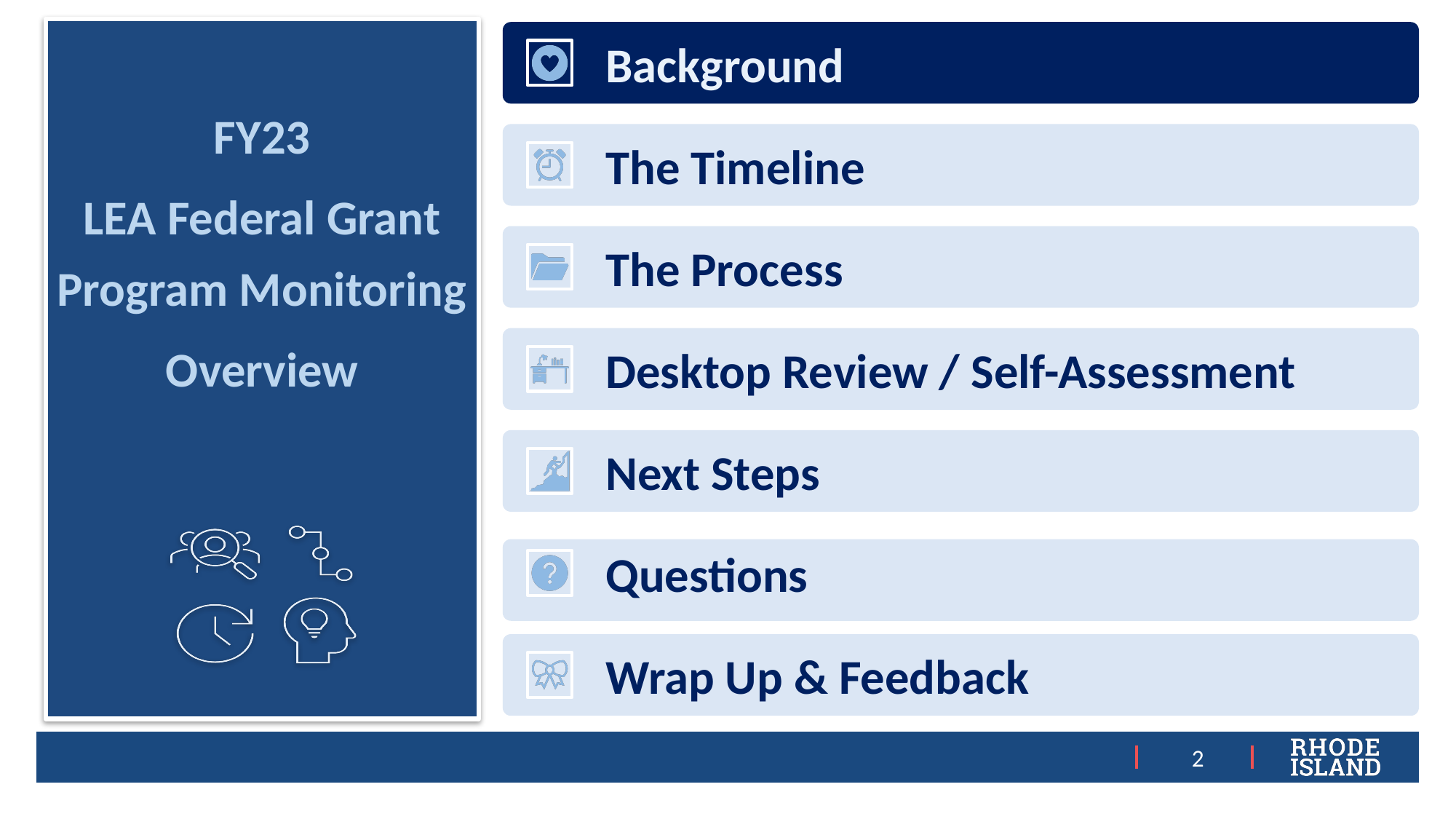

FY23
LEA Federal Grant Program Monitoring
Overview
Background
The Timeline
The Process
Desktop Review / Self-Assessment
Next Steps
Questions
Wrap Up & Feedback

 2